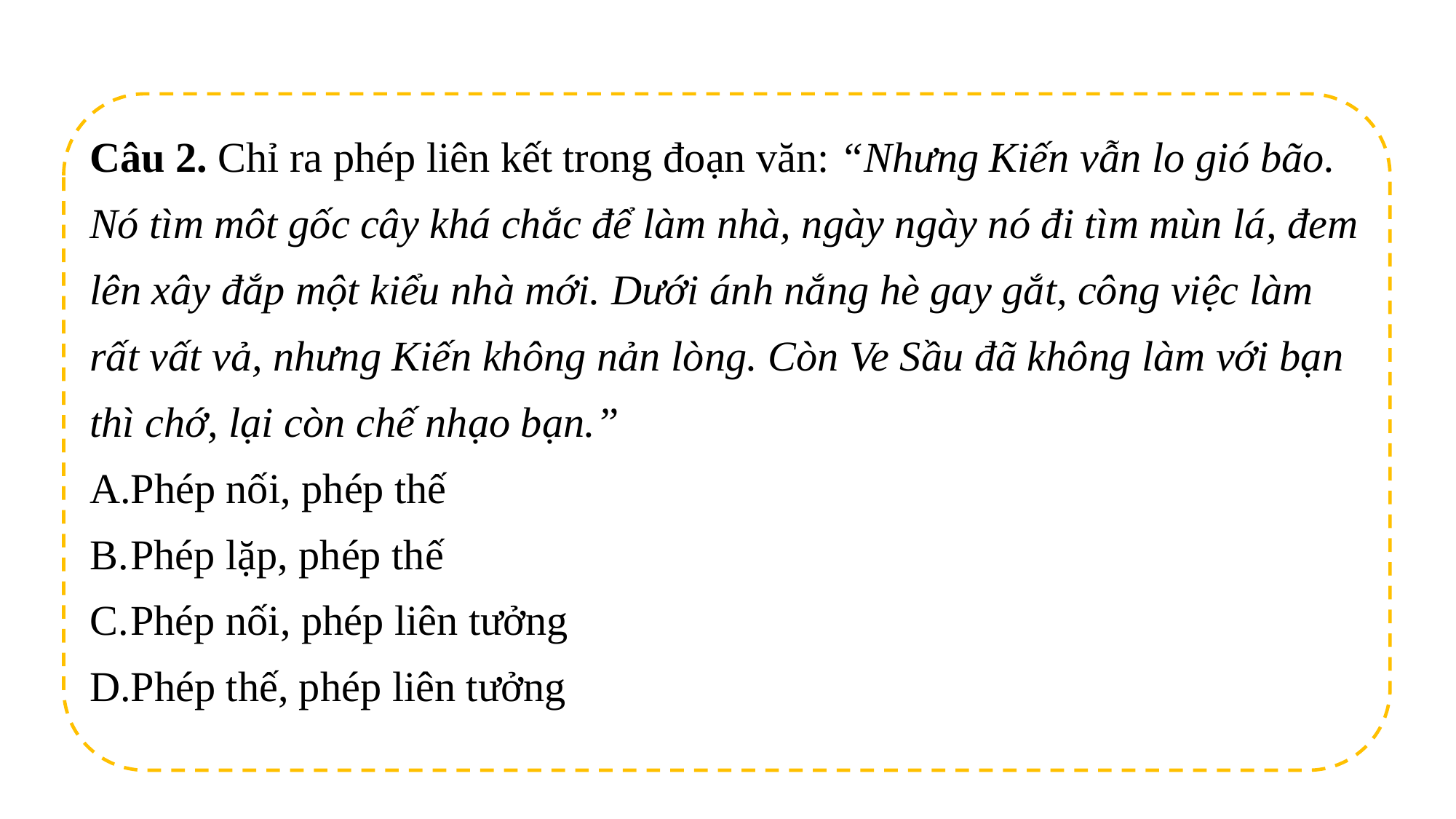

Câu 2. Chỉ ra phép liên kết trong đoạn văn: “Nhưng Kiến vẫn lo gió bão. Nó tìm môt gốc cây khá chắc để làm nhà, ngày ngày nó đi tìm mùn lá, đem lên xây đắp một kiểu nhà mới. Dưới ánh nắng hè gay gắt, công việc làm rất vất vả, nhưng Kiến không nản lòng. Còn Ve Sầu đã không làm với bạn thì chớ, lại còn chế nhạo bạn.”
Phép nối, phép thế
Phép lặp, phép thế
Phép nối, phép liên tưởng
Phép thế, phép liên tưởng